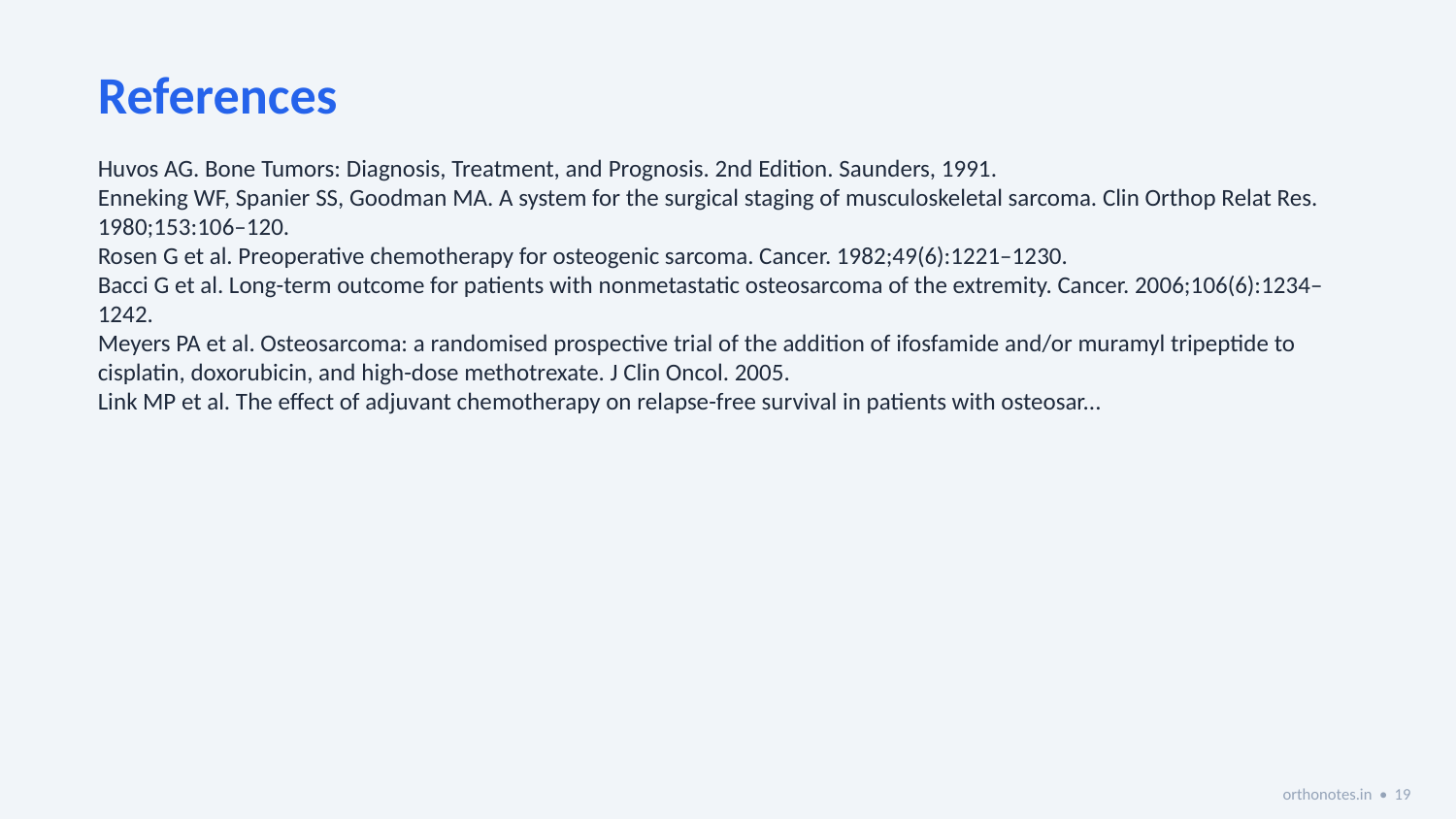

References
Huvos AG. Bone Tumors: Diagnosis, Treatment, and Prognosis. 2nd Edition. Saunders, 1991.
Enneking WF, Spanier SS, Goodman MA. A system for the surgical staging of musculoskeletal sarcoma. Clin Orthop Relat Res. 1980;153:106–120.
Rosen G et al. Preoperative chemotherapy for osteogenic sarcoma. Cancer. 1982;49(6):1221–1230.
Bacci G et al. Long-term outcome for patients with nonmetastatic osteosarcoma of the extremity. Cancer. 2006;106(6):1234–1242.
Meyers PA et al. Osteosarcoma: a randomised prospective trial of the addition of ifosfamide and/or muramyl tripeptide to cisplatin, doxorubicin, and high-dose methotrexate. J Clin Oncol. 2005.
Link MP et al. The effect of adjuvant chemotherapy on relapse-free survival in patients with osteosar...
orthonotes.in  •  19